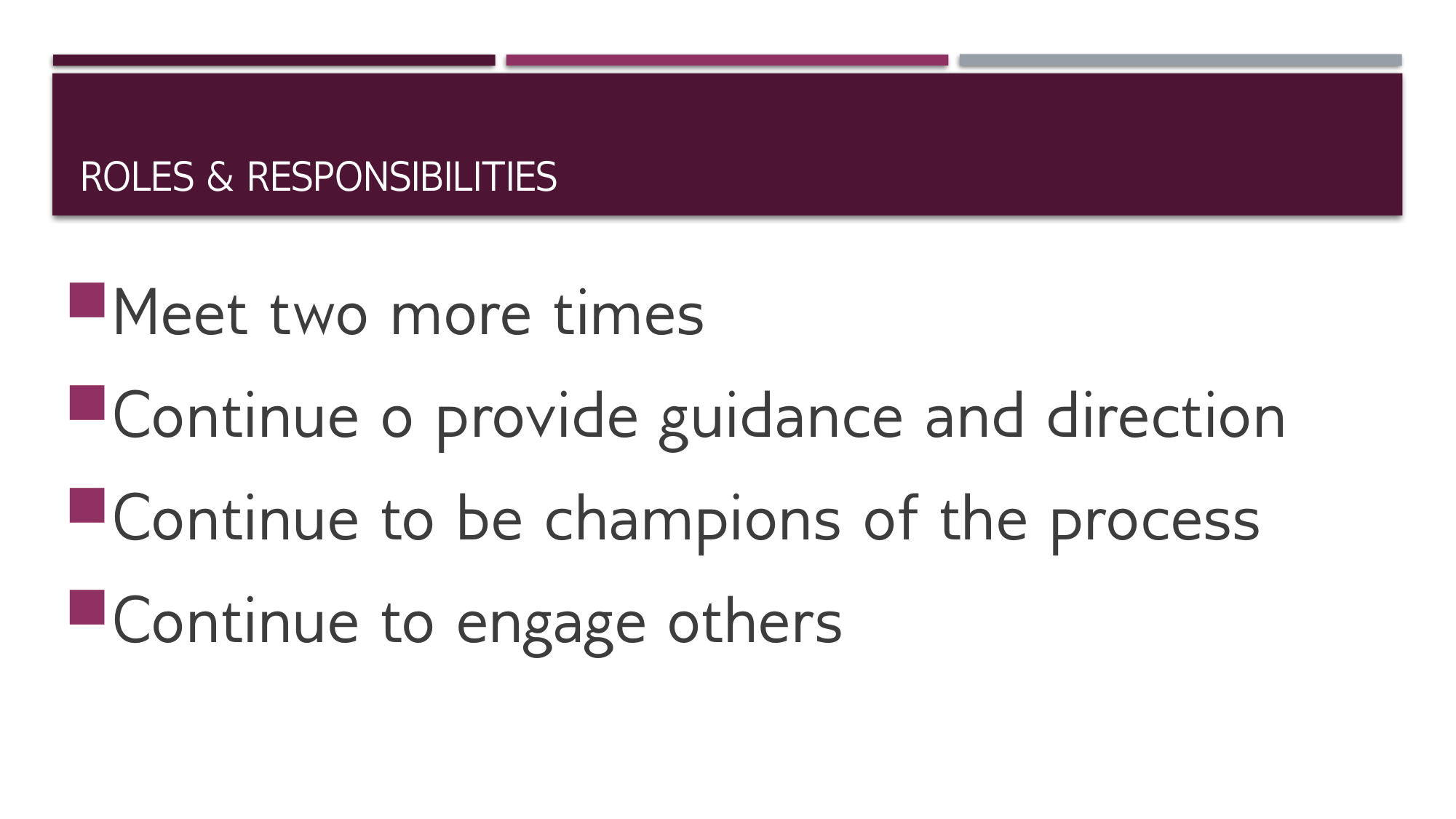

# Roles & Responsibilities
Meet two more times
Continue o provide guidance and direction
Continue to be champions of the process
Continue to engage others